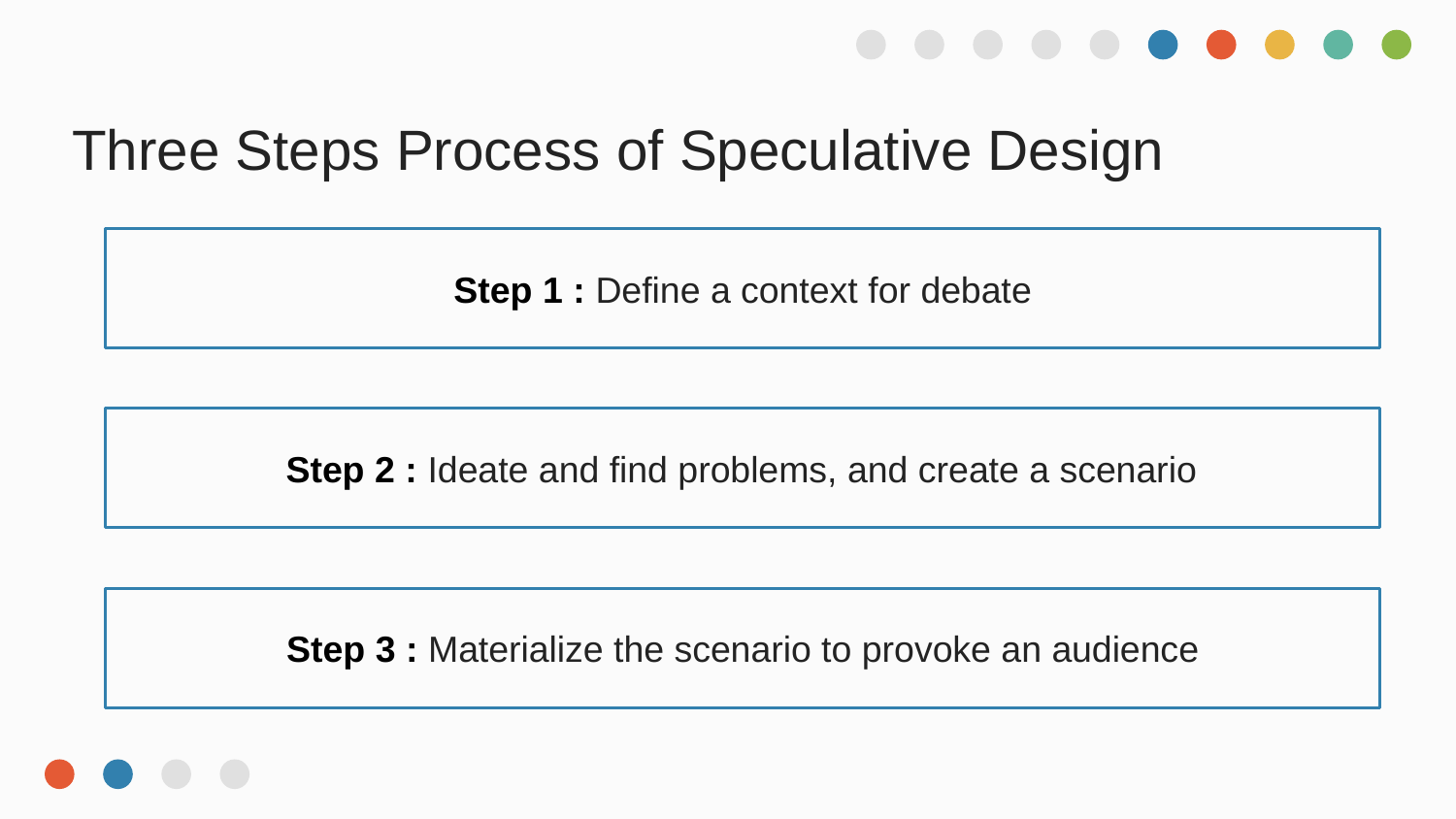

# Three Steps Process of Speculative Design
Step 1 : Define a context for debate
Step 2 : Ideate and find problems, and create a scenario
Step 3 : Materialize the scenario to provoke an audience